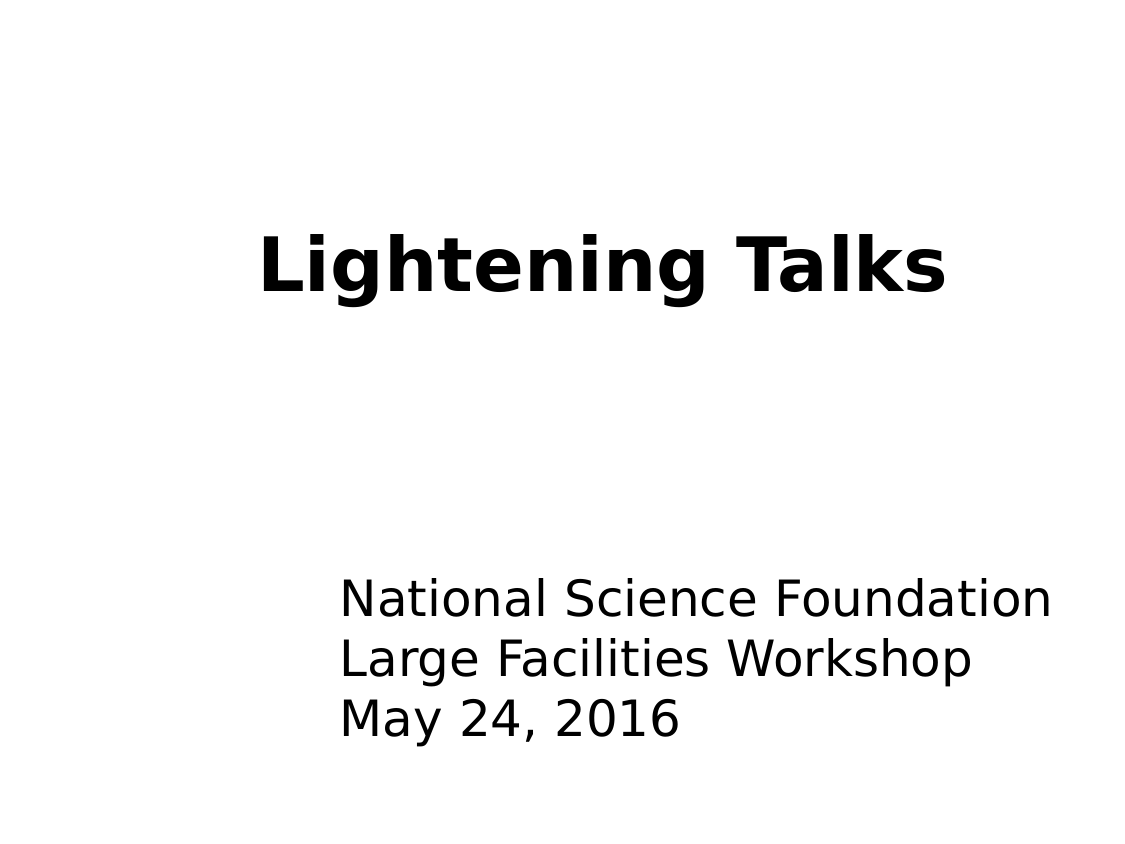

Lightening Talks
National Science Foundation
Large Facilities Workshop
May 24, 2016